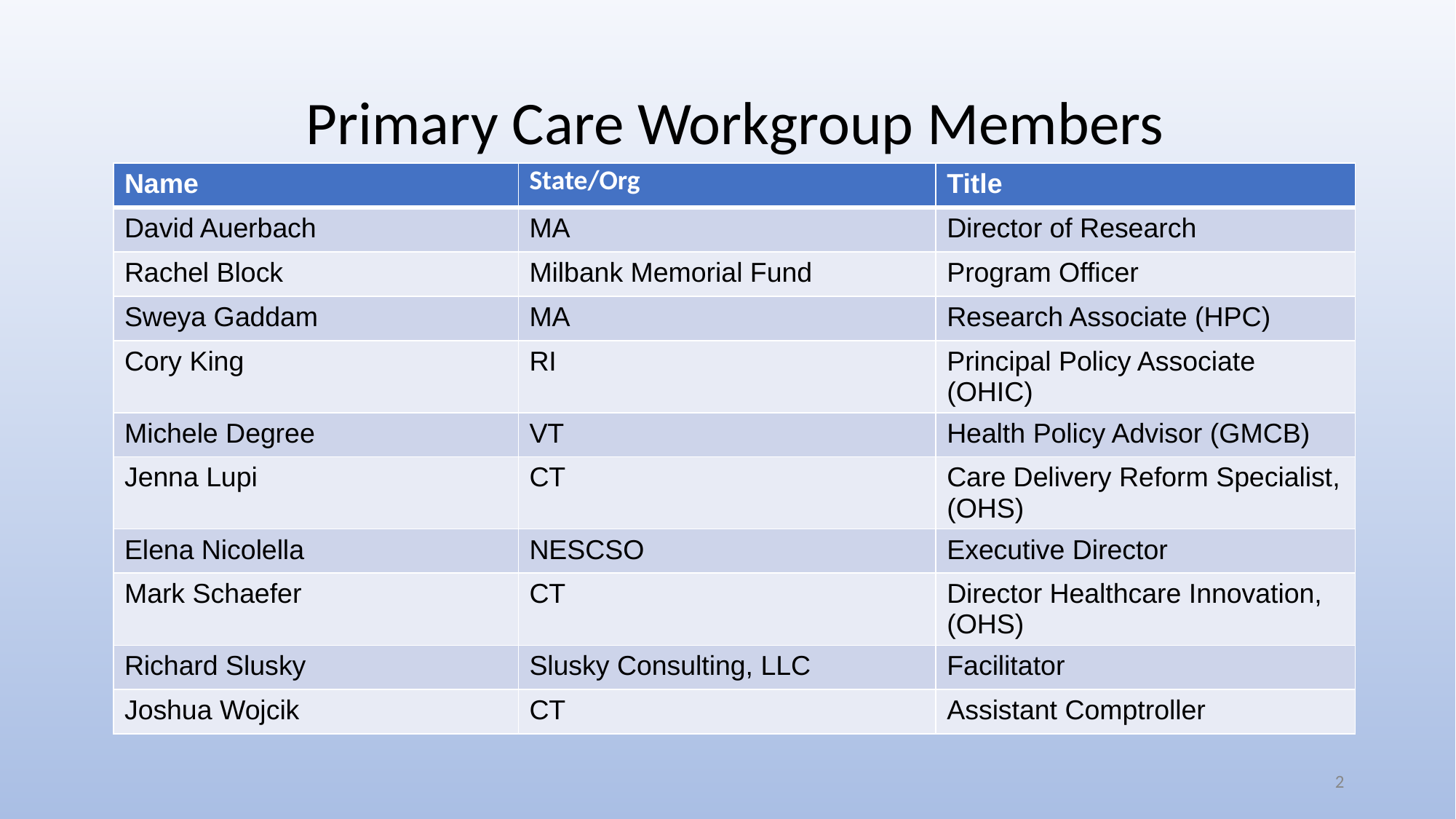

# Primary Care Workgroup Members
| Name | State/Org | Title |
| --- | --- | --- |
| David Auerbach | MA | Director of Research |
| Rachel Block | Milbank Memorial Fund | Program Officer |
| Sweya Gaddam | MA | Research Associate (HPC) |
| Cory King | RI | Principal Policy Associate (OHIC) |
| Michele Degree | VT | Health Policy Advisor (GMCB) |
| Jenna Lupi | CT | Care Delivery Reform Specialist,(OHS) |
| Elena Nicolella | NESCSO | Executive Director |
| Mark Schaefer | CT | Director Healthcare Innovation, (OHS) |
| Richard Slusky | Slusky Consulting, LLC | Facilitator |
| Joshua Wojcik | CT | Assistant Comptroller |
2